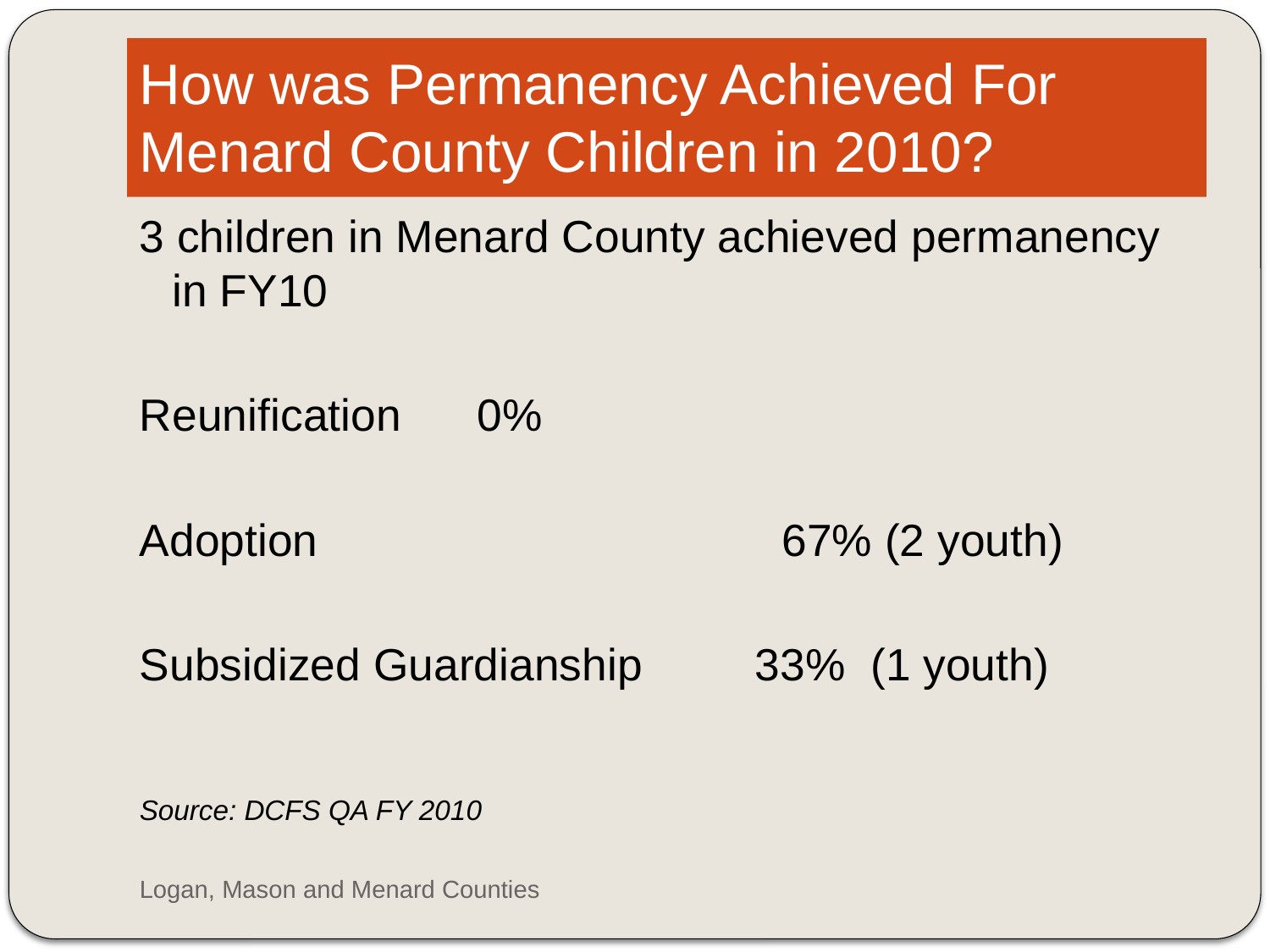

# How was Permanency Achieved For Menard County Children in 2010?
3 children in Menard County achieved permanency in FY10

Reunification	0%

Adoption                                 	67% (2 youth)

Subsidized Guardianship	      33%  (1 youth)

Source: DCFS QA FY 2010

Logan, Mason and Menard Counties